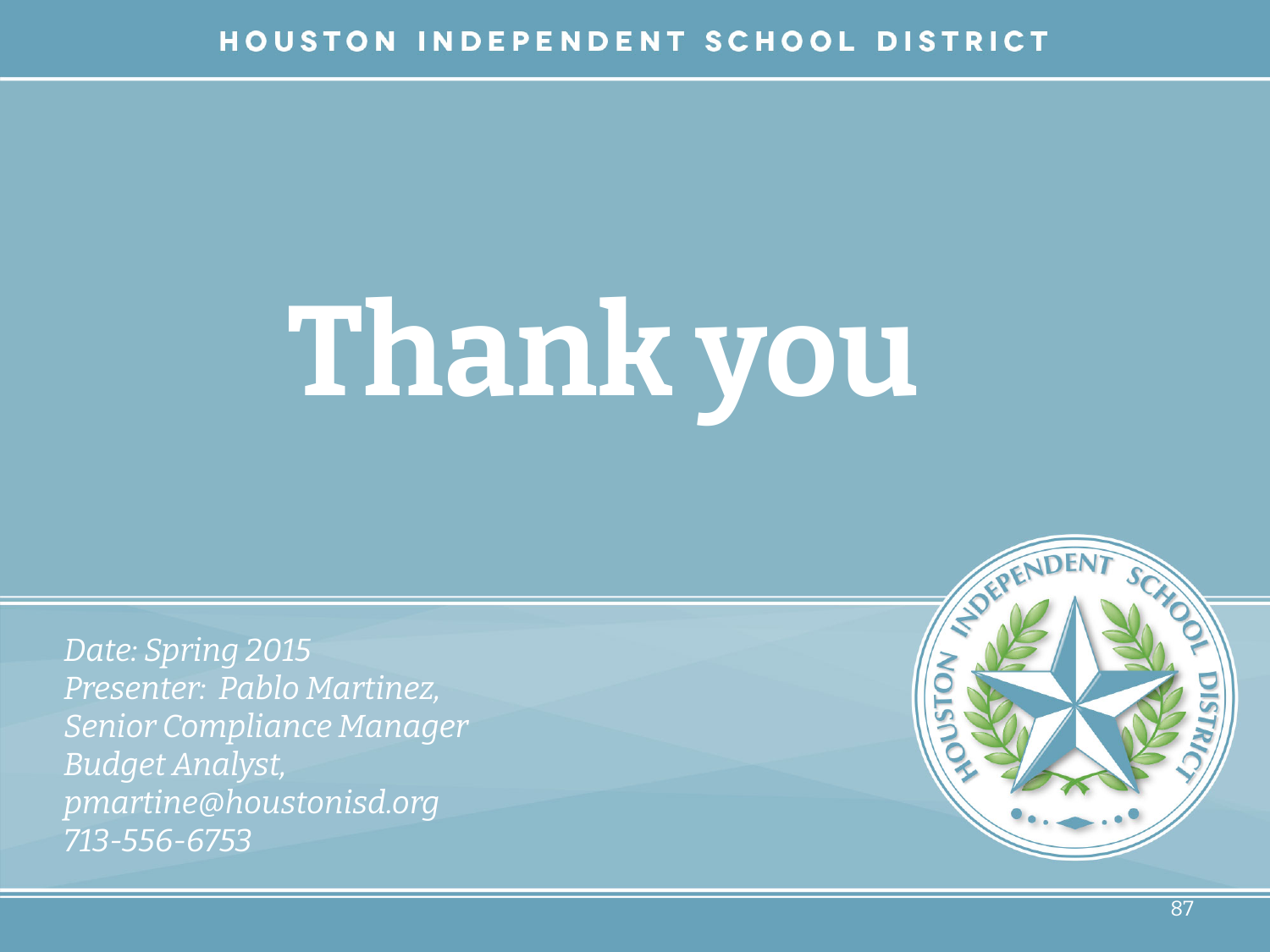

# Thank you
Date: Spring 2015
Presenter:  Pablo Martinez,
Senior Compliance Manager
Budget Analyst,
pmartine@houstonisd.org
713-556-6753

87